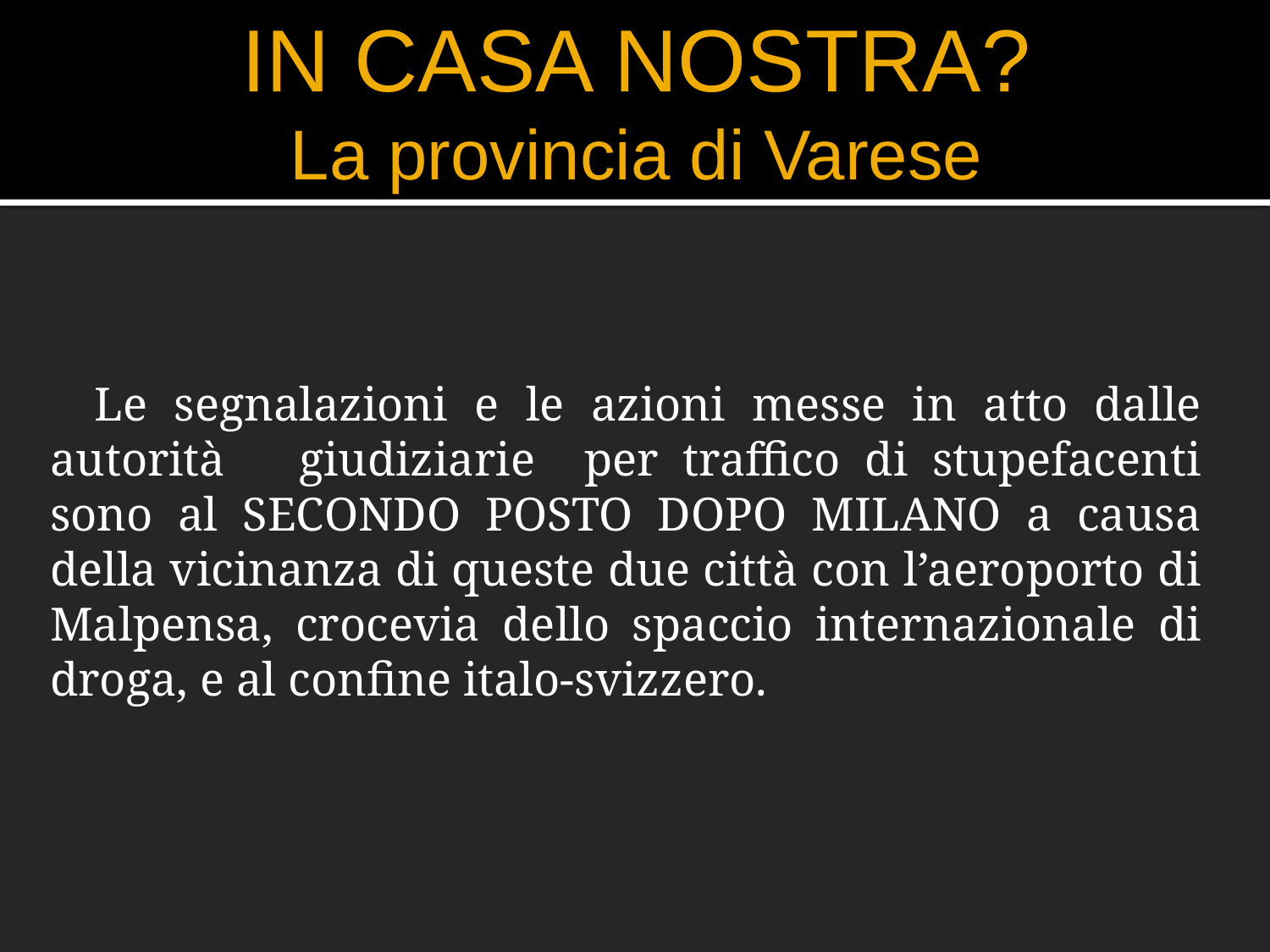

IN CASA NOSTRA?
La provincia di Varese

   Le segnalazioni e le azioni messe in atto dalle autorità   giudiziarie  per traffico di stupefacenti sono al SECONDO POSTO DOPO MILANO a causa della vicinanza di queste due città con l’aeroporto di Malpensa, crocevia dello spaccio internazionale di droga, e al confine italo-svizzero.